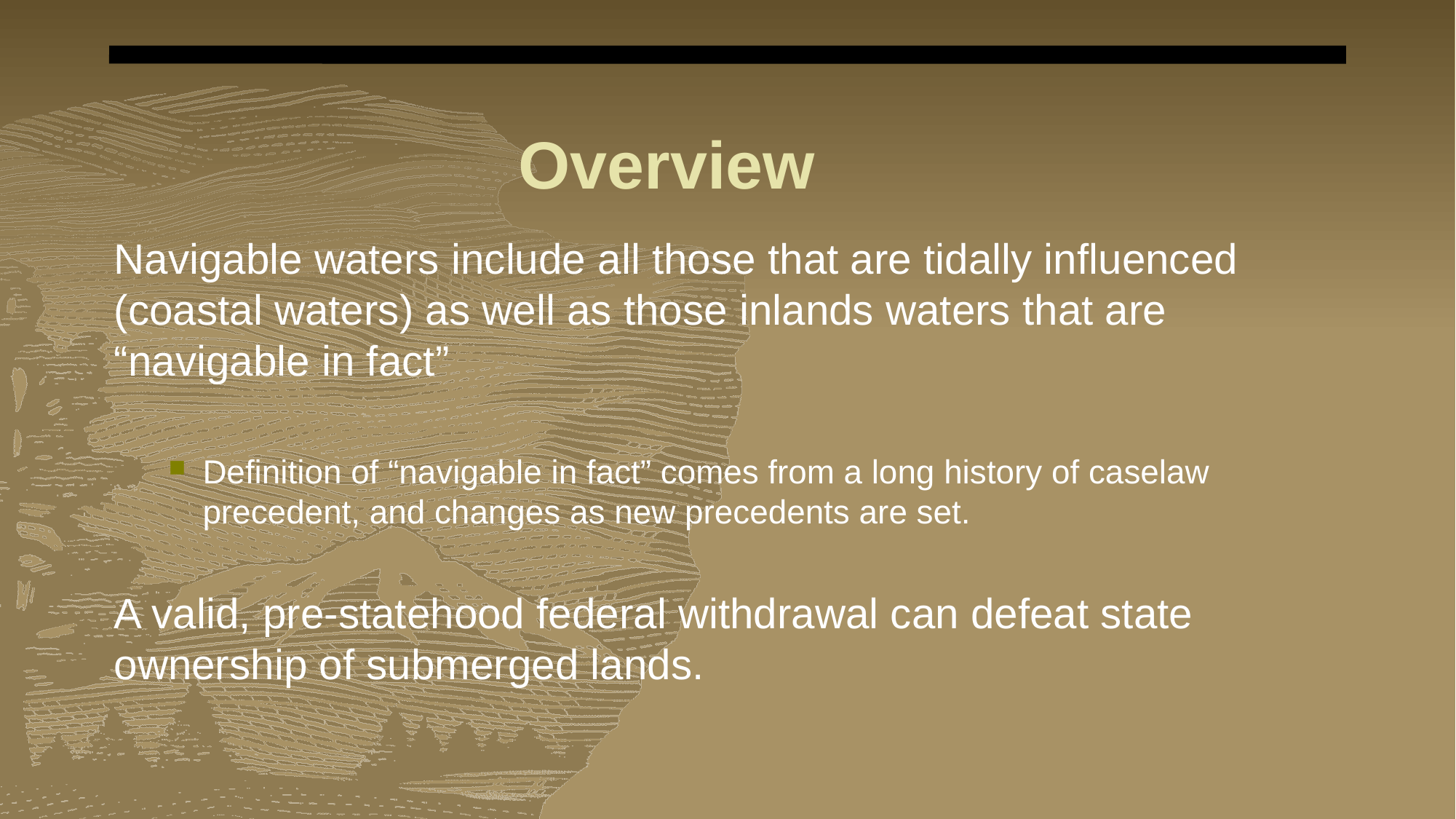

# Overview
Navigable waters include all those that are tidally influenced (coastal waters) as well as those inlands waters that are “navigable in fact”

Definition of “navigable in fact” comes from a long history of caselaw precedent, and changes as new precedents are set.

A valid, pre-statehood federal withdrawal can defeat state ownership of submerged lands.